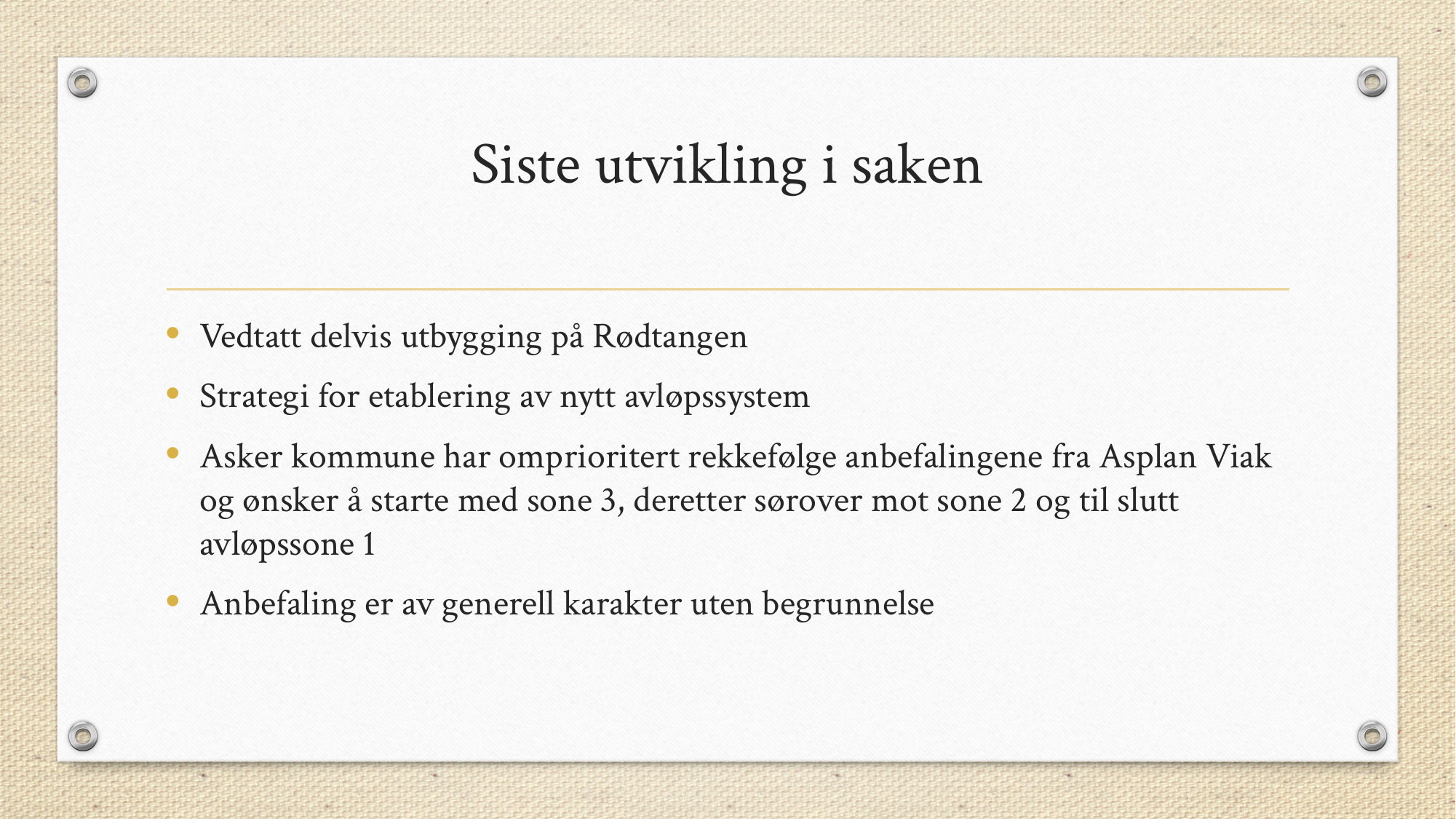

# Siste utvikling i saken
Vedtatt delvis utbygging på Rødtangen
Strategi for etablering av nytt avløpssystem
Asker kommune har omprioritert rekkefølge anbefalingene fra Asplan Viak og ønsker å starte med sone 3, deretter sørover mot sone 2 og til slutt avløpssone 1
Anbefaling er av generell karakter uten begrunnelse